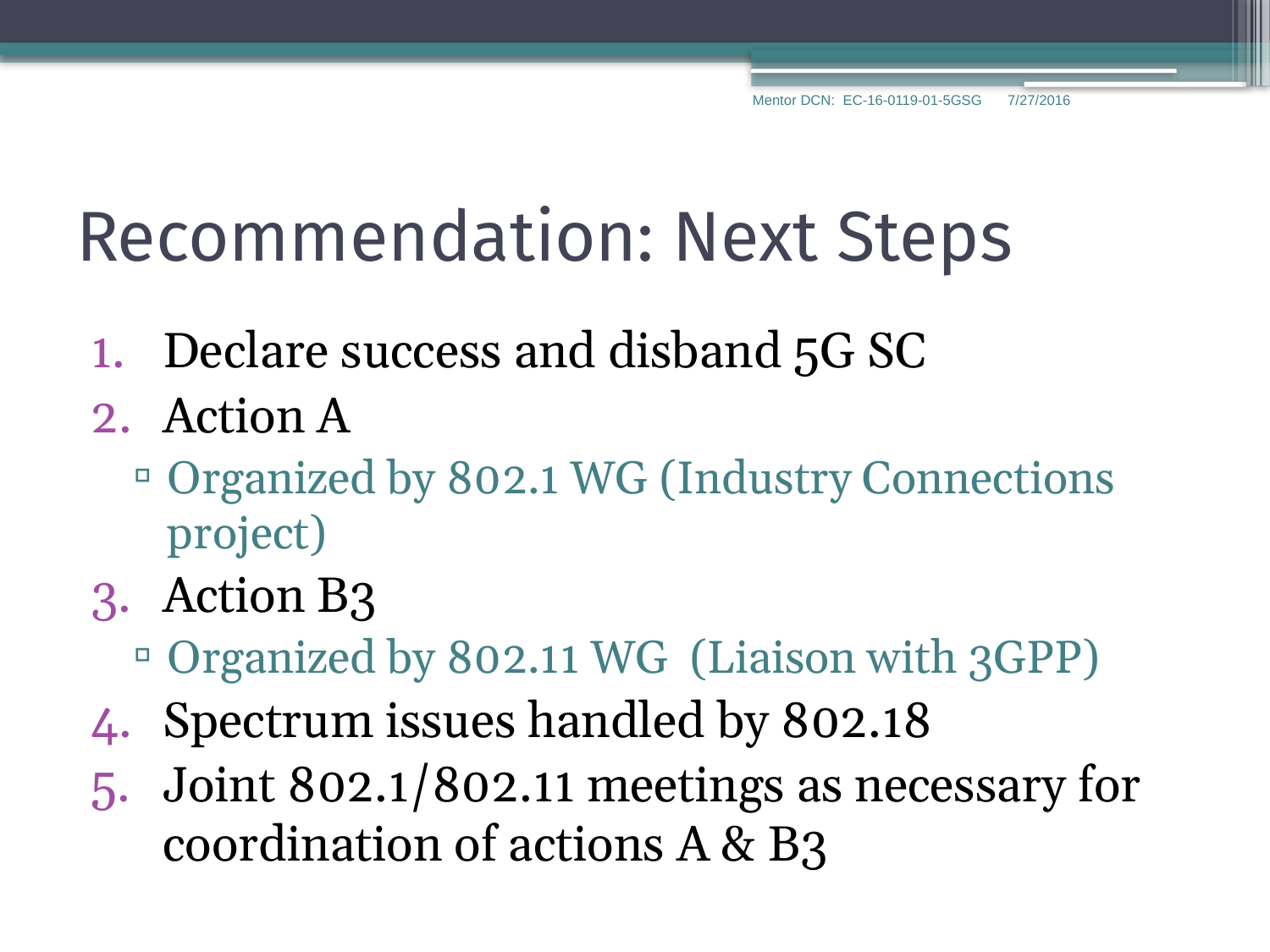

Mentor DCN:  EC-16-0119-01-5GSG
7/27/2016
# Recommendation: Next Steps
Declare success and disband 5G SC
Action A
Organized by 802.1 WG (Industry Connections project)
Action B3
Organized by 802.11 WG  (Liaison with 3GPP)
Spectrum issues handled by 802.18
Joint 802.1/802.11 meetings as necessary for coordination of actions A & B3